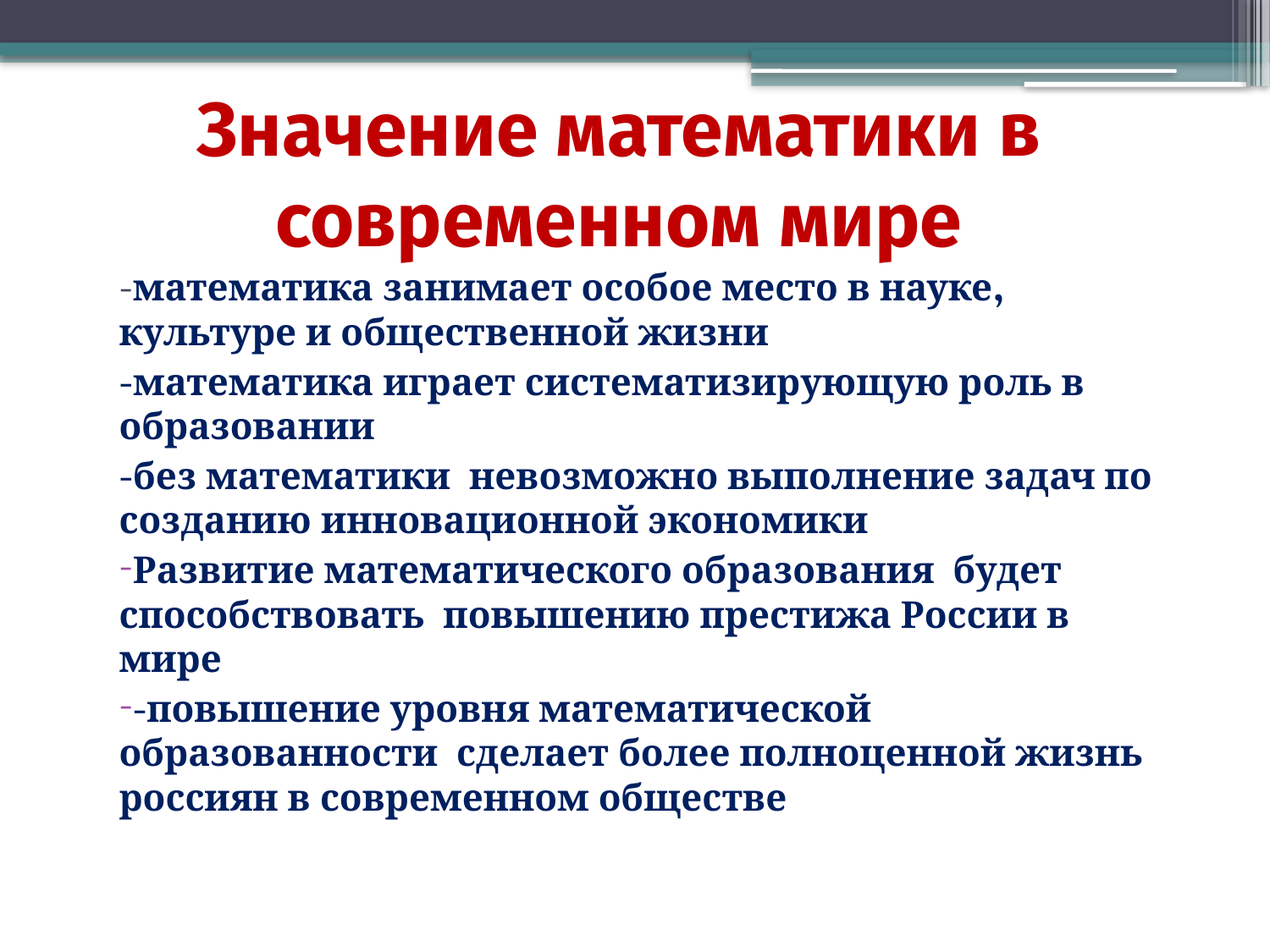

# Значение математики в современном мире
-математика занимает особое место в науке, культуре и общественной жизни
-математика играет систематизирующую роль в образовании
-без математики  невозможно выполнение задач по созданию инновационной экономики
Развитие математического образования  будет способствовать  повышению престижа России в мире
-повышение уровня математической образованности  сделает более полноценной жизнь россиян в современном обществе